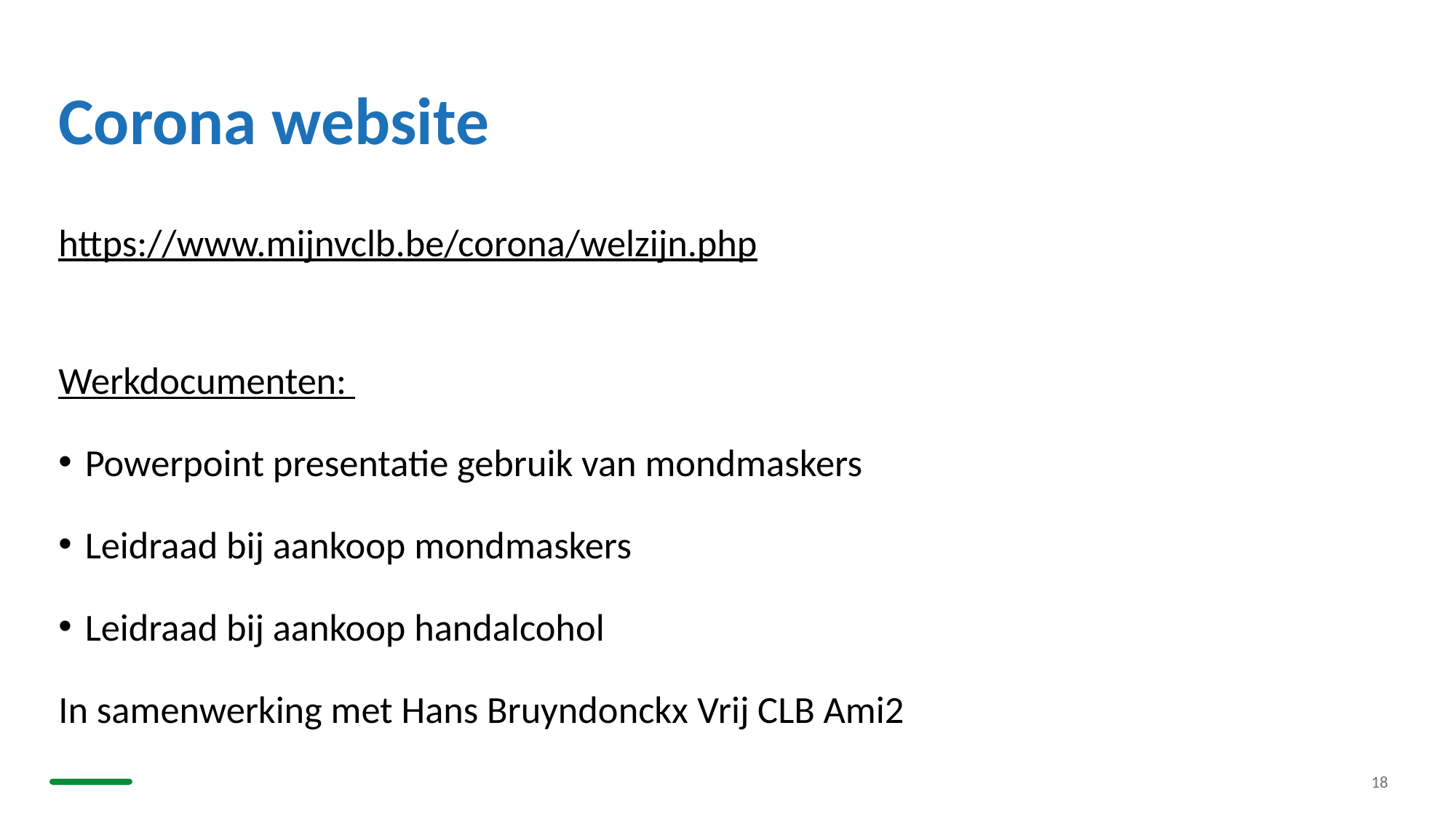

# Corona website
https://www.mijnvclb.be/corona/welzijn.php

Werkdocumenten:
Powerpoint presentatie gebruik van mondmaskers
Leidraad bij aankoop mondmaskers
Leidraad bij aankoop handalcohol
In samenwerking met Hans Bruyndonckx Vrij CLB Ami2
18